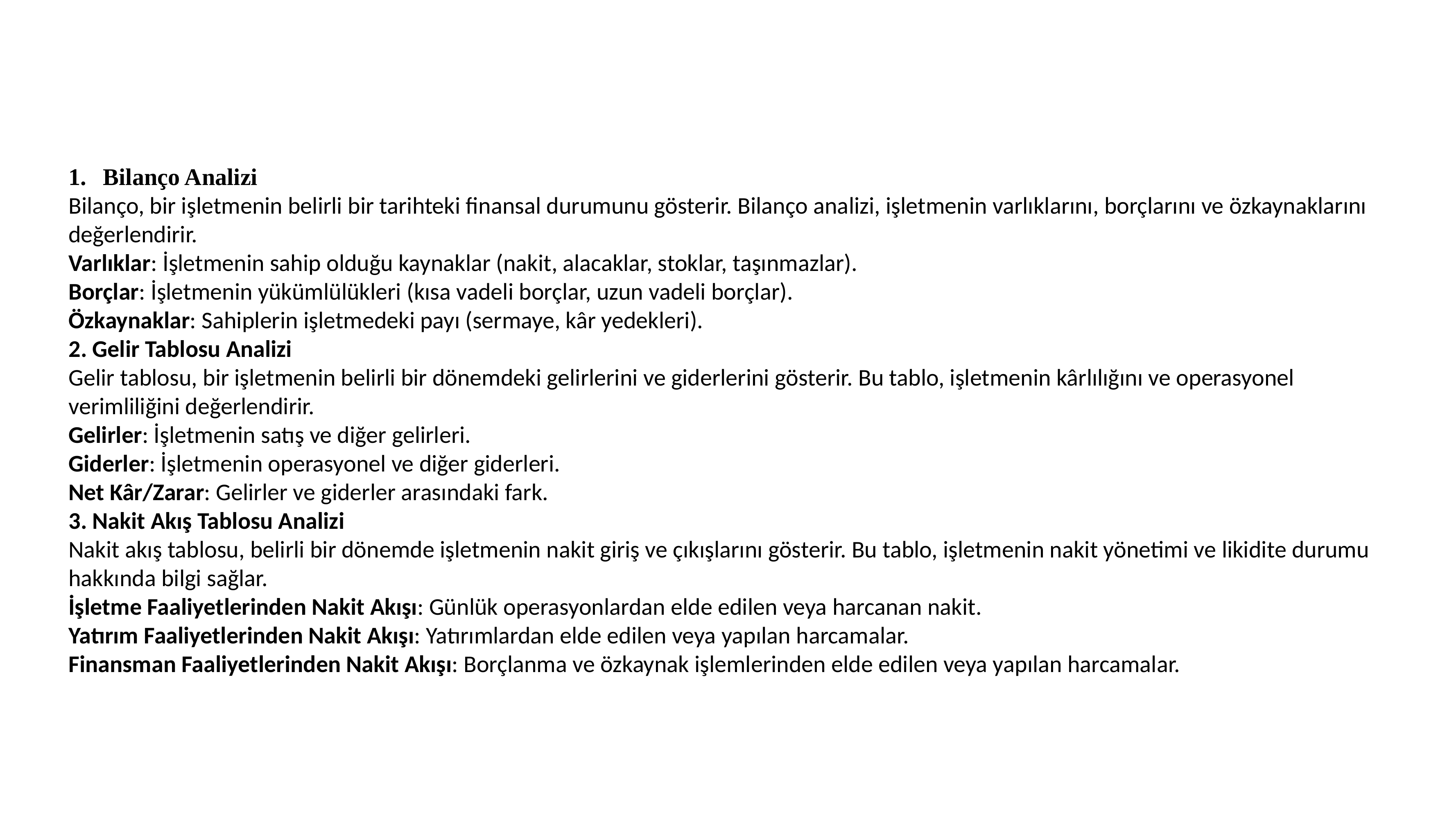

Bilanço Analizi
Bilanço, bir işletmenin belirli bir tarihteki finansal durumunu gösterir. Bilanço analizi, işletmenin varlıklarını, borçlarını ve özkaynaklarını değerlendirir.
Varlıklar: İşletmenin sahip olduğu kaynaklar (nakit, alacaklar, stoklar, taşınmazlar).
Borçlar: İşletmenin yükümlülükleri (kısa vadeli borçlar, uzun vadeli borçlar).
Özkaynaklar: Sahiplerin işletmedeki payı (sermaye, kâr yedekleri).
2. Gelir Tablosu Analizi
Gelir tablosu, bir işletmenin belirli bir dönemdeki gelirlerini ve giderlerini gösterir. Bu tablo, işletmenin kârlılığını ve operasyonel verimliliğini değerlendirir.
Gelirler: İşletmenin satış ve diğer gelirleri.
Giderler: İşletmenin operasyonel ve diğer giderleri.
Net Kâr/Zarar: Gelirler ve giderler arasındaki fark.
3. Nakit Akış Tablosu Analizi
Nakit akış tablosu, belirli bir dönemde işletmenin nakit giriş ve çıkışlarını gösterir. Bu tablo, işletmenin nakit yönetimi ve likidite durumu hakkında bilgi sağlar.
İşletme Faaliyetlerinden Nakit Akışı: Günlük operasyonlardan elde edilen veya harcanan nakit.
Yatırım Faaliyetlerinden Nakit Akışı: Yatırımlardan elde edilen veya yapılan harcamalar.
Finansman Faaliyetlerinden Nakit Akışı: Borçlanma ve özkaynak işlemlerinden elde edilen veya yapılan harcamalar.